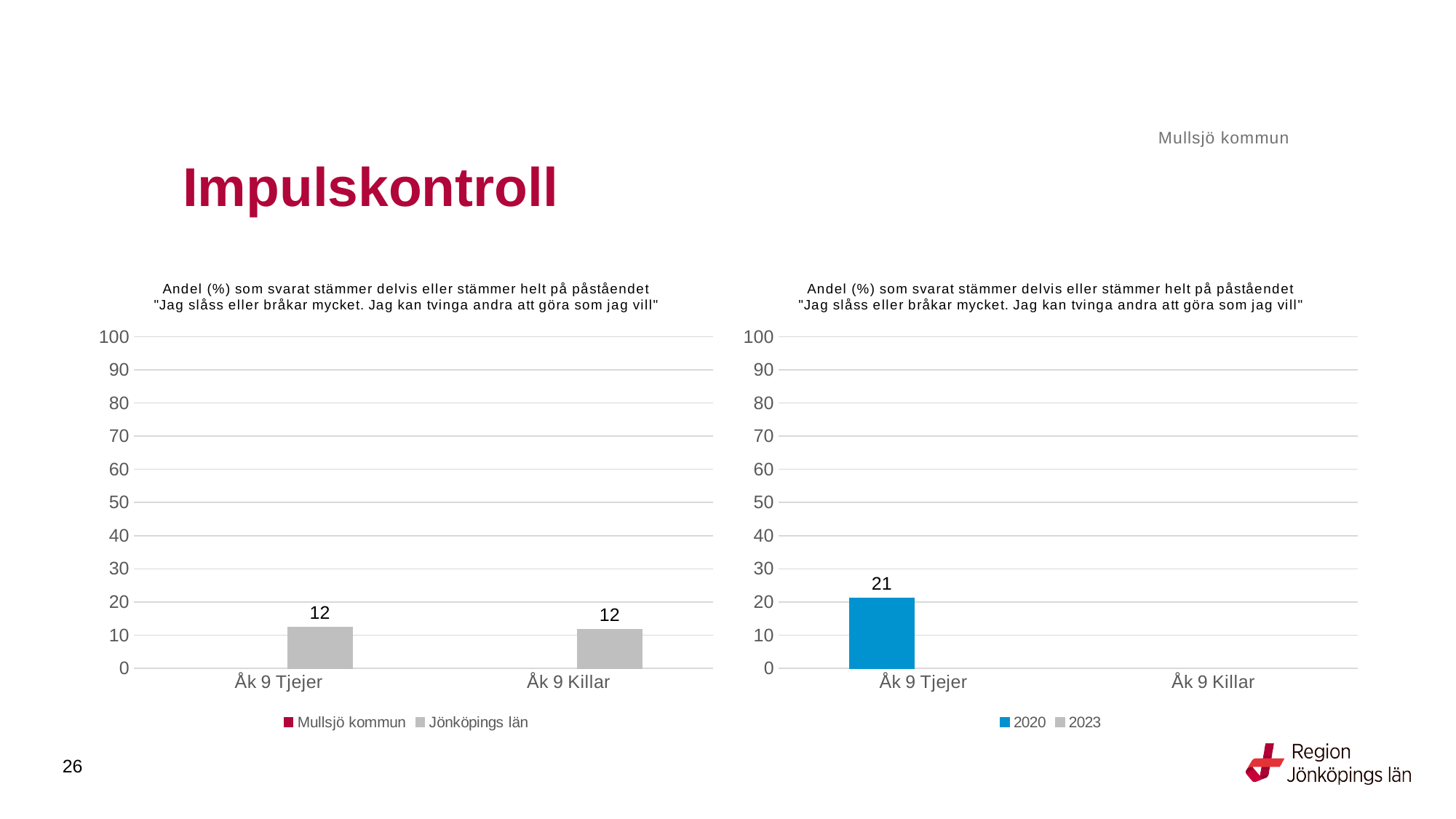

Mullsjö kommun
# Impulskontroll

### Chart: Andel (%) som svarat stämmer delvis eller stämmer helt på påståendet "Jag slåss eller bråkar mycket. Jag kan tvinga andra att göra som jag vill"

| Category | Mullsjö kommun | Jönköpings län |
|---|---|---|
| Åk 9 Tjejer | None | 12.412 |
| Åk 9 Killar | None | 11.7761 |

### Chart: Andel (%) som svarat stämmer delvis eller stämmer helt på påståendet "Jag slåss eller bråkar mycket. Jag kan tvinga andra att göra som jag vill"

| Category | 2020 | 2023 |
|---|---|---|
| Åk 9 Tjejer | 21.2766 | None |
| Åk 9 Killar | None | None |
26